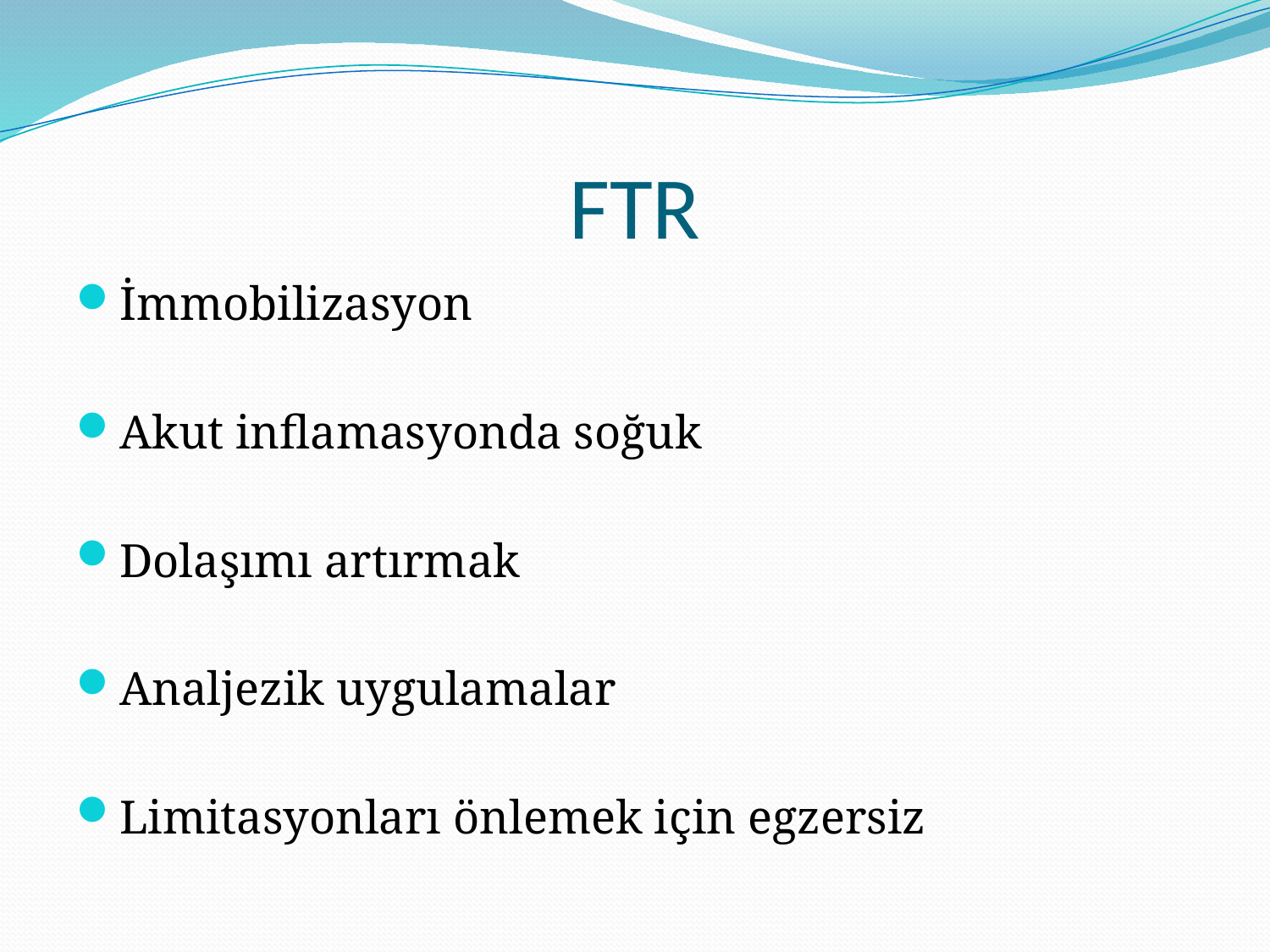

# FTR
İmmobilizasyon

Akut inflamasyonda soğuk

Dolaşımı artırmak

Analjezik uygulamalar

Limitasyonları önlemek için egzersiz